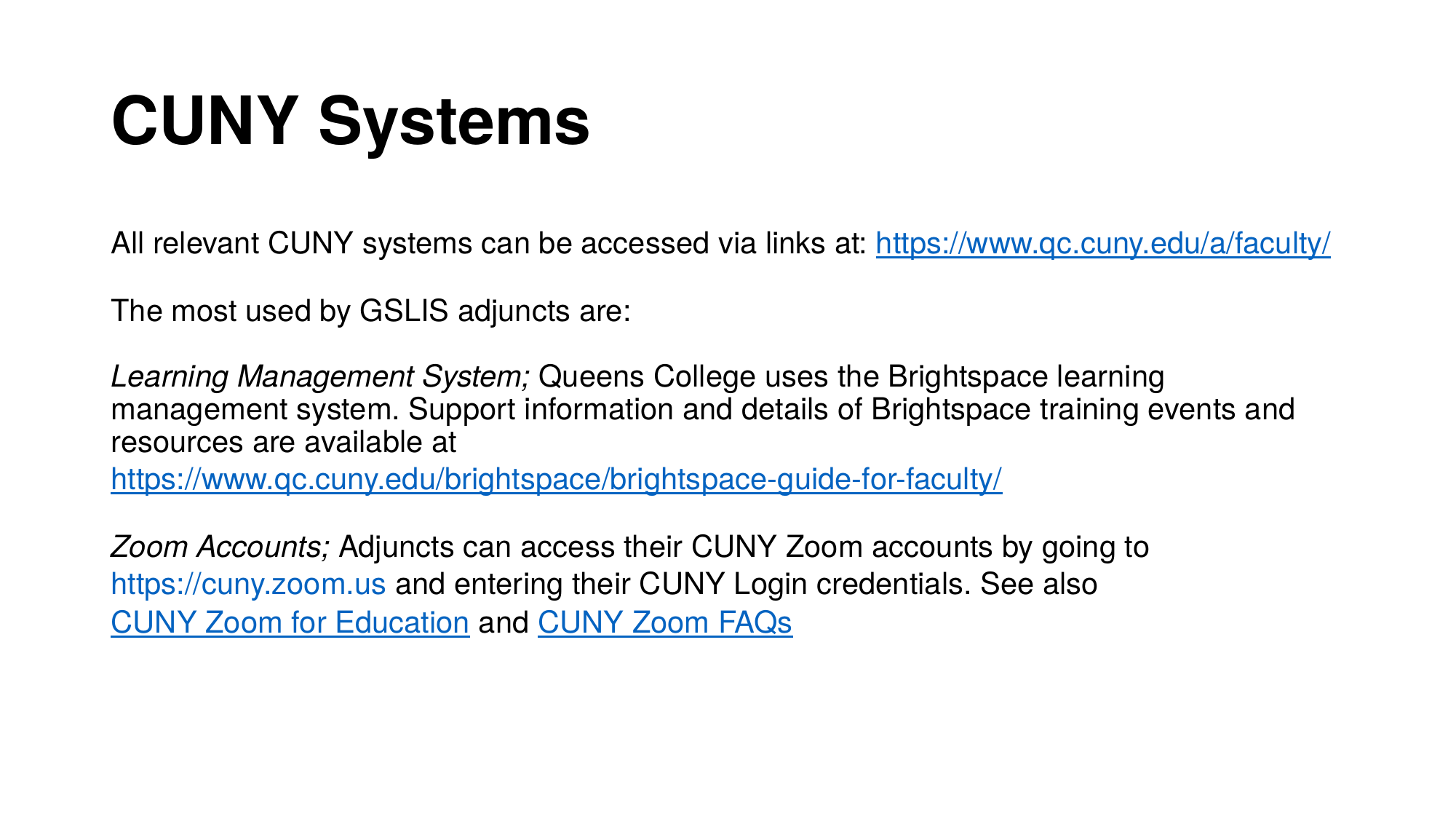

# CUNY Systems
All relevant CUNY systems can be accessed via links at: https://www.qc.cuny.edu/a/faculty/

The most used by GSLIS adjuncts are:
Learning Management System; Queens College uses the Brightspace learning management system. Support information and details of Brightspace training events and resources are available at https://www.qc.cuny.edu/brightspace/brightspace-guide-for-faculty/

Zoom Accounts; Adjuncts can access their CUNY Zoom accounts by going to https://cuny.zoom.us and entering their CUNY Login credentials. See also CUNY Zoom for Education and CUNY Zoom FAQs